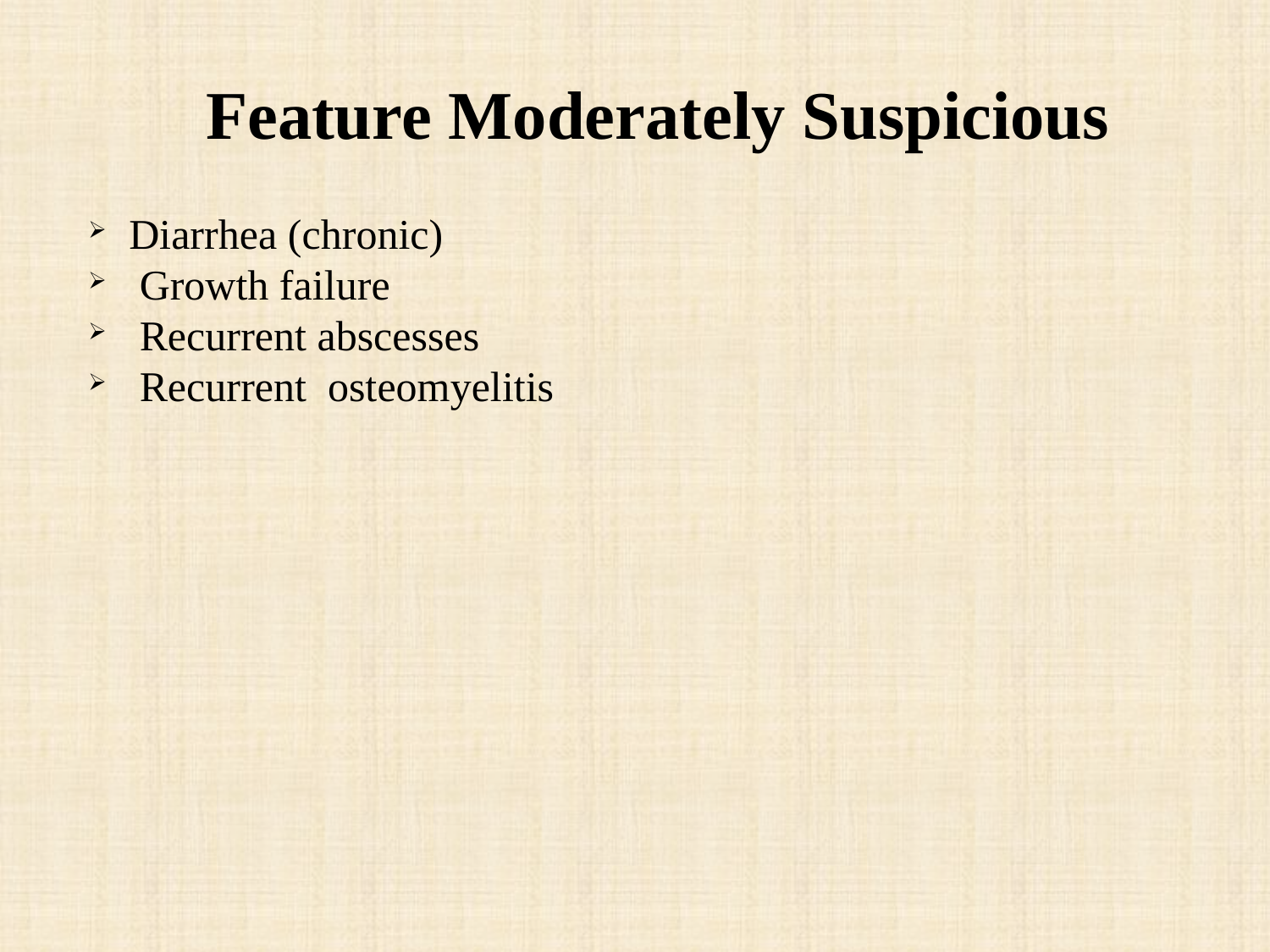

Feature Moderately Suspicious

 Diarrhea (chronic)
  Growth failure
  Recurrent abscesses
  Recurrent  osteomyelitis